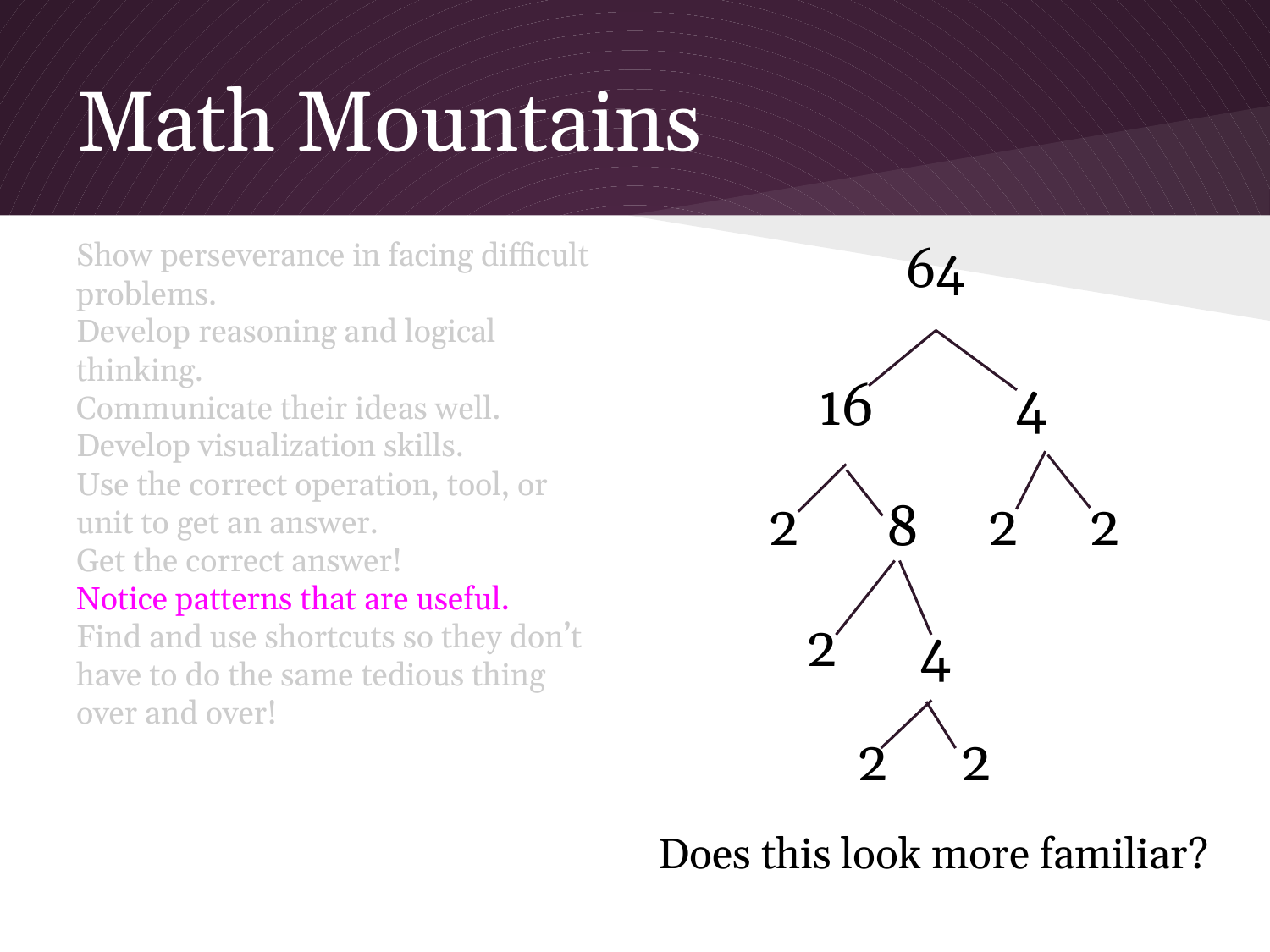

# Math Mountains
Show perseverance in facing difficult problems.
Develop reasoning and logical thinking.
Communicate their ideas well.
Develop visualization skills.
Use the correct operation, tool, or unit to get an answer.
Get the correct answer!
Notice patterns that are useful.
Find and use shortcuts so they don’t have to do the same tedious thing over and over!

64
16
4
2
8
2
2
2
4
2
2
Does this look more familiar?